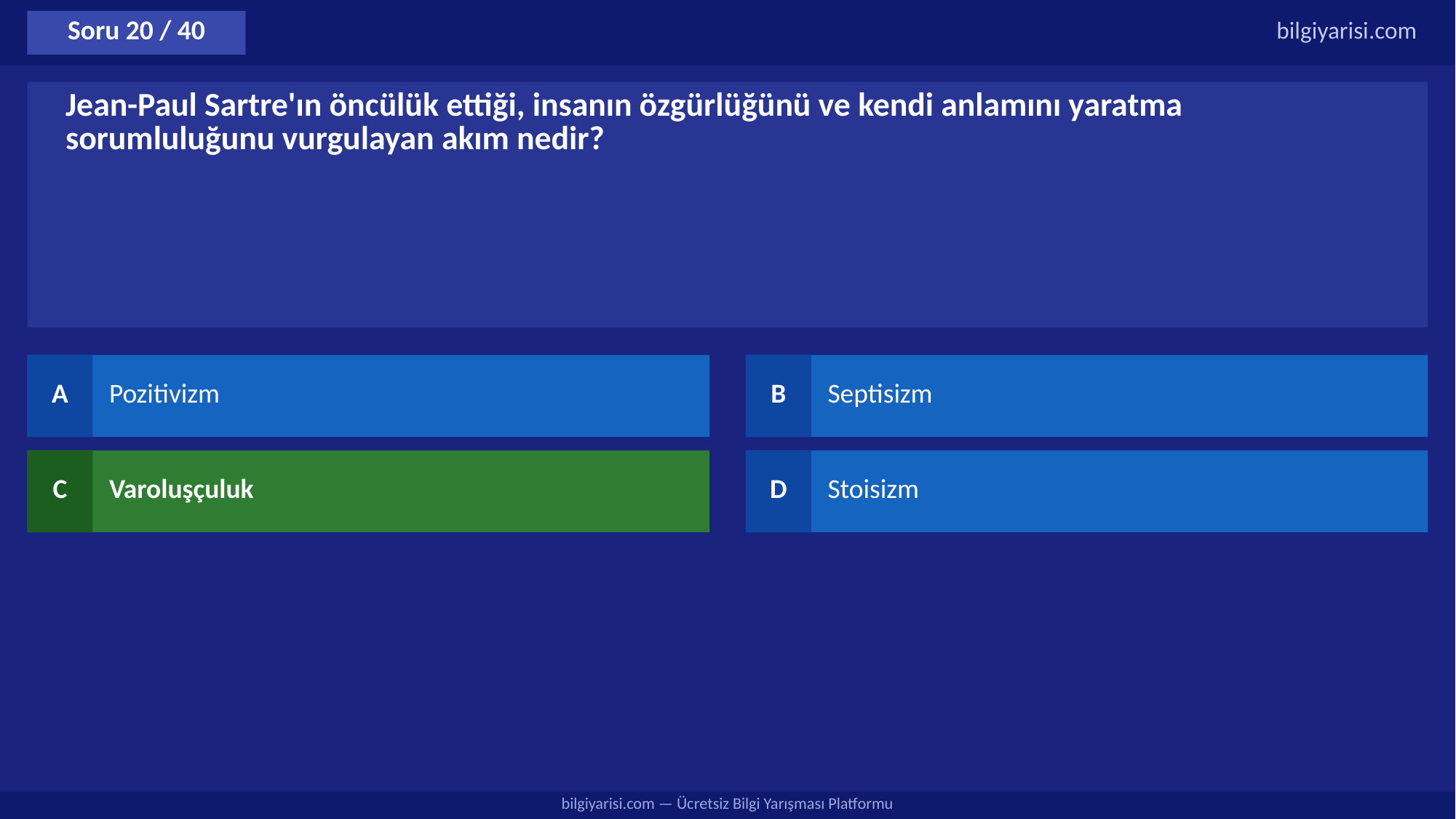

Soru 20 / 40
bilgiyarisi.com

Jean-Paul Sartre'ın öncülük ettiği, insanın özgürlüğünü ve kendi anlamını yaratma sorumluluğunu vurgulayan akım nedir?

A
Pozitivizm

B
Septisizm

C
Varoluşçuluk

D
Stoisizm
bilgiyarisi.com — Ücretsiz Bilgi Yarışması Platformu